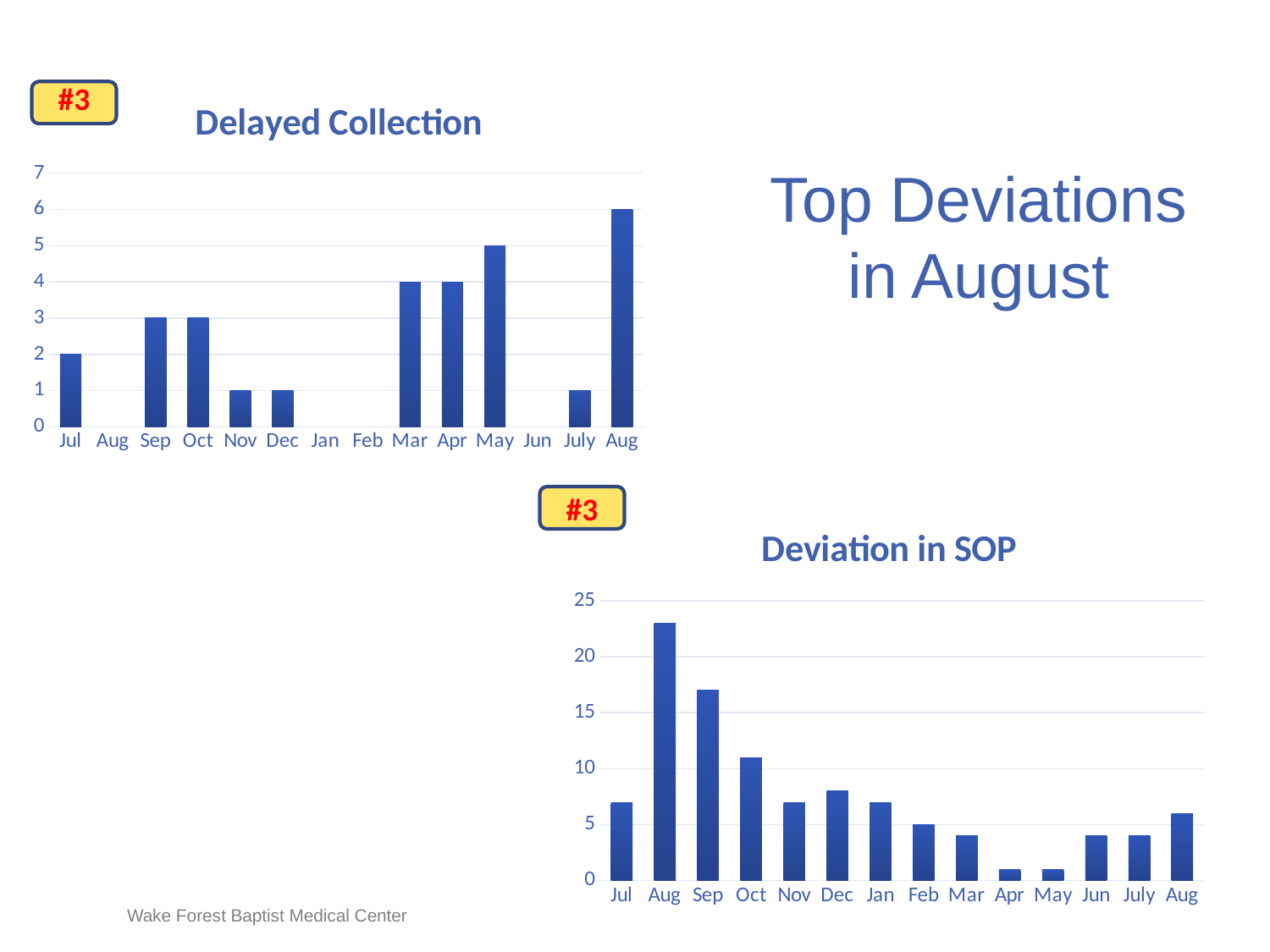

### Chart:

| Category | Delayed Collection |
|---|---|
| Jul | 2.0 |
| Aug | None |
| Sep | 3.0 |
| Oct | 3.0 |
| Nov | 1.0 |
| Dec | 1.0 |
| Jan | None |
| Feb | None |
| Mar | 4.0 |
| Apr | 4.0 |
| May | 5.0 |
| Jun | None |
| July | 1.0 |
| Aug | 6.0 |
# Top Deviations in August
#3

### Chart:

| Category | Deviation in SOP |
|---|---|
| Jul | 7.0 |
| Aug | 23.0 |
| Sep | 17.0 |
| Oct | 11.0 |
| Nov | 7.0 |
| Dec | 8.0 |
| Jan | 7.0 |
| Feb | 5.0 |
| Mar | 4.0 |
| Apr | 1.0 |
| May | 1.0 |
| Jun | 4.0 |
| July | 4.0 |
| Aug | 6.0 |